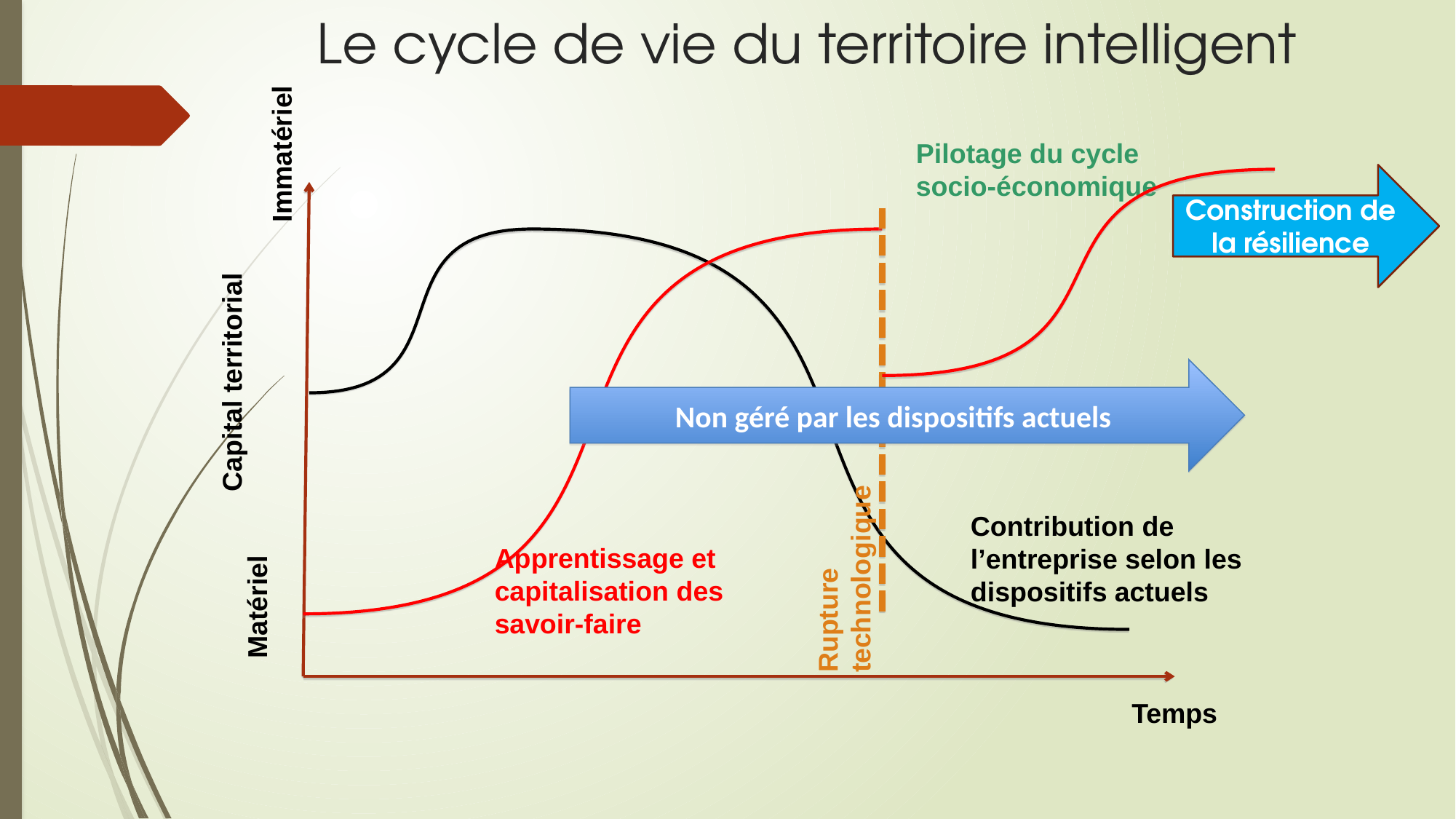

# Le cycle de vie du territoire intelligent
Pilotage du cycle socio-économique
Immatériel
Construction de la résilience
Non géré par les dispositifs actuels
Capital territorial
Contribution de l’entreprise selon les dispositifs actuels
Apprentissage et capitalisation des savoir-faire
Rupture technologique
Matériel
Temps